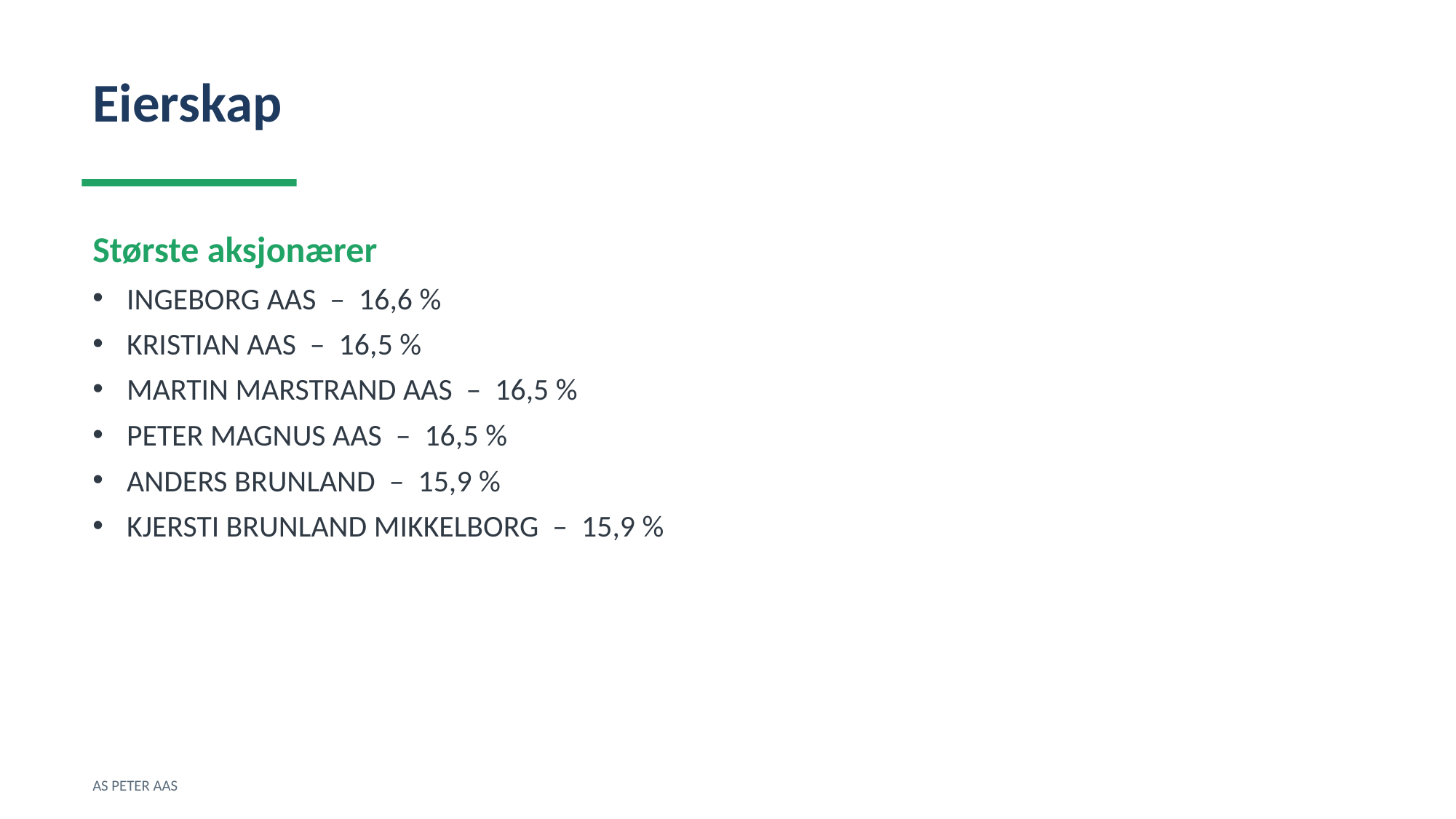

Eierskap

Største aksjonærer
INGEBORG AAS  –  16,6 %
KRISTIAN AAS  –  16,5 %
MARTIN MARSTRAND AAS  –  16,5 %
PETER MAGNUS AAS  –  16,5 %
ANDERS BRUNLAND  –  15,9 %
KJERSTI BRUNLAND MIKKELBORG  –  15,9 %
AS PETER AAS